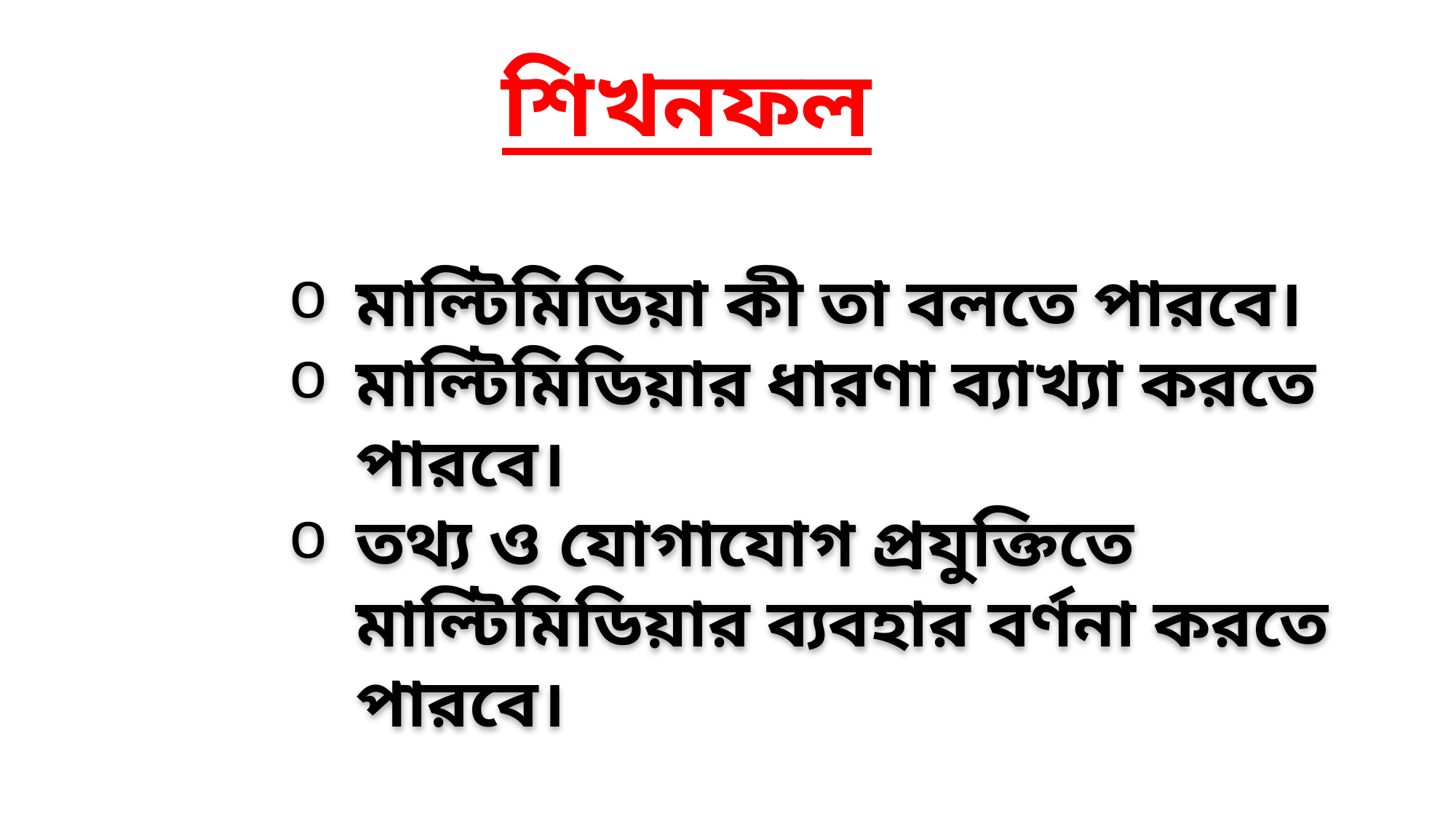

শিখনফল
মাল্টিমিডিয়া কী তা বলতে পারবে।
মাল্টিমিডিয়ার ধারণা ব্যাখ্যা করতে পারবে।
তথ্য ও যোগাযোগ প্রযুক্তিতে মাল্টিমিডিয়ার ব্যবহার বর্ণনা করতে পারবে।